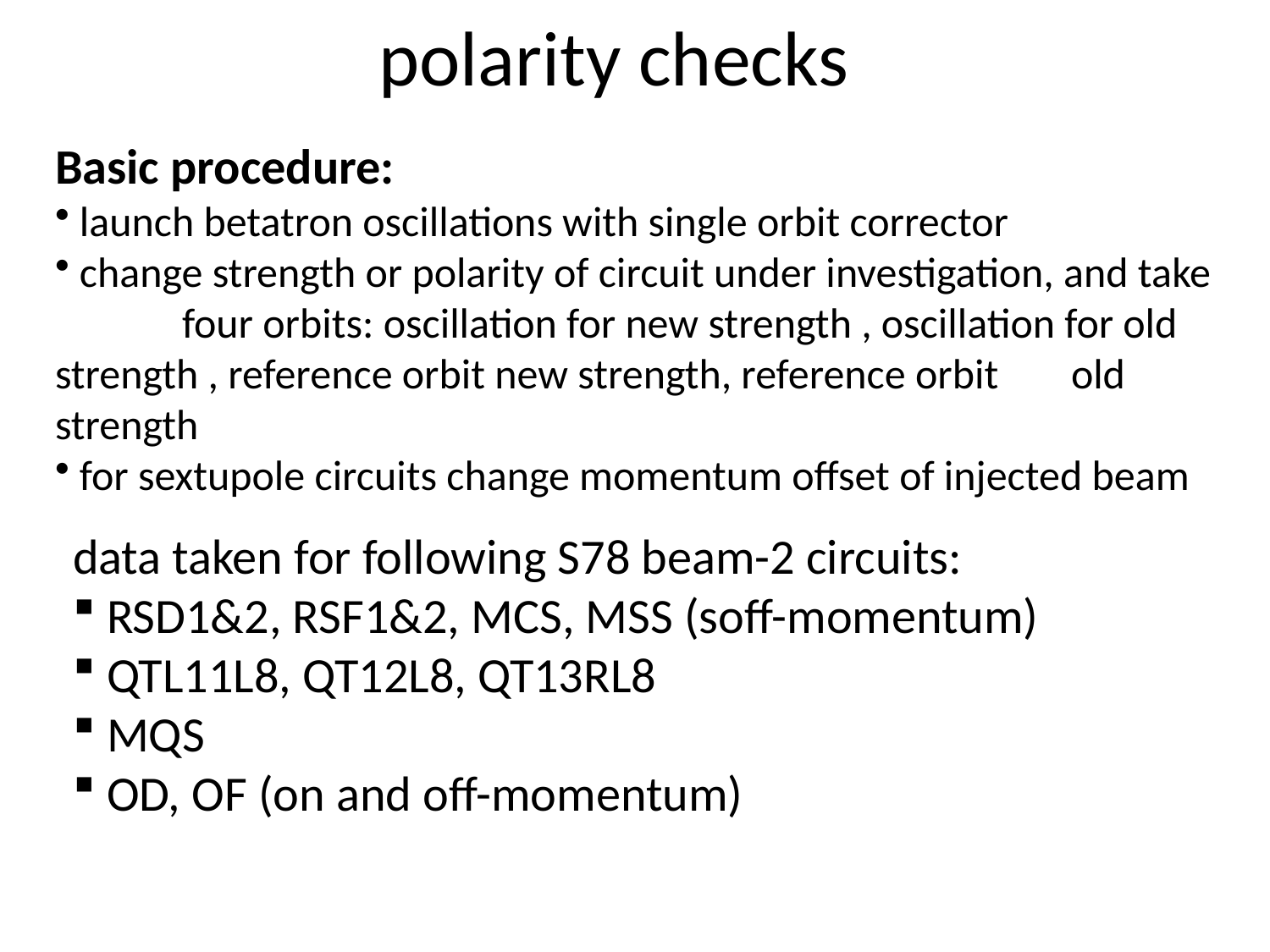

polarity checks
Basic procedure:
 launch betatron oscillations with single orbit corrector
 change strength or polarity of circuit under investigation, and take 	four orbits: oscillation for new strength , oscillation for old 	strength , reference orbit new strength, reference orbit 	old strength
 for sextupole circuits change momentum offset of injected beam
data taken for following S78 beam-2 circuits:
 RSD1&2, RSF1&2, MCS, MSS (soff-momentum)
 QTL11L8, QT12L8, QT13RL8
 MQS
 OD, OF (on and off-momentum)